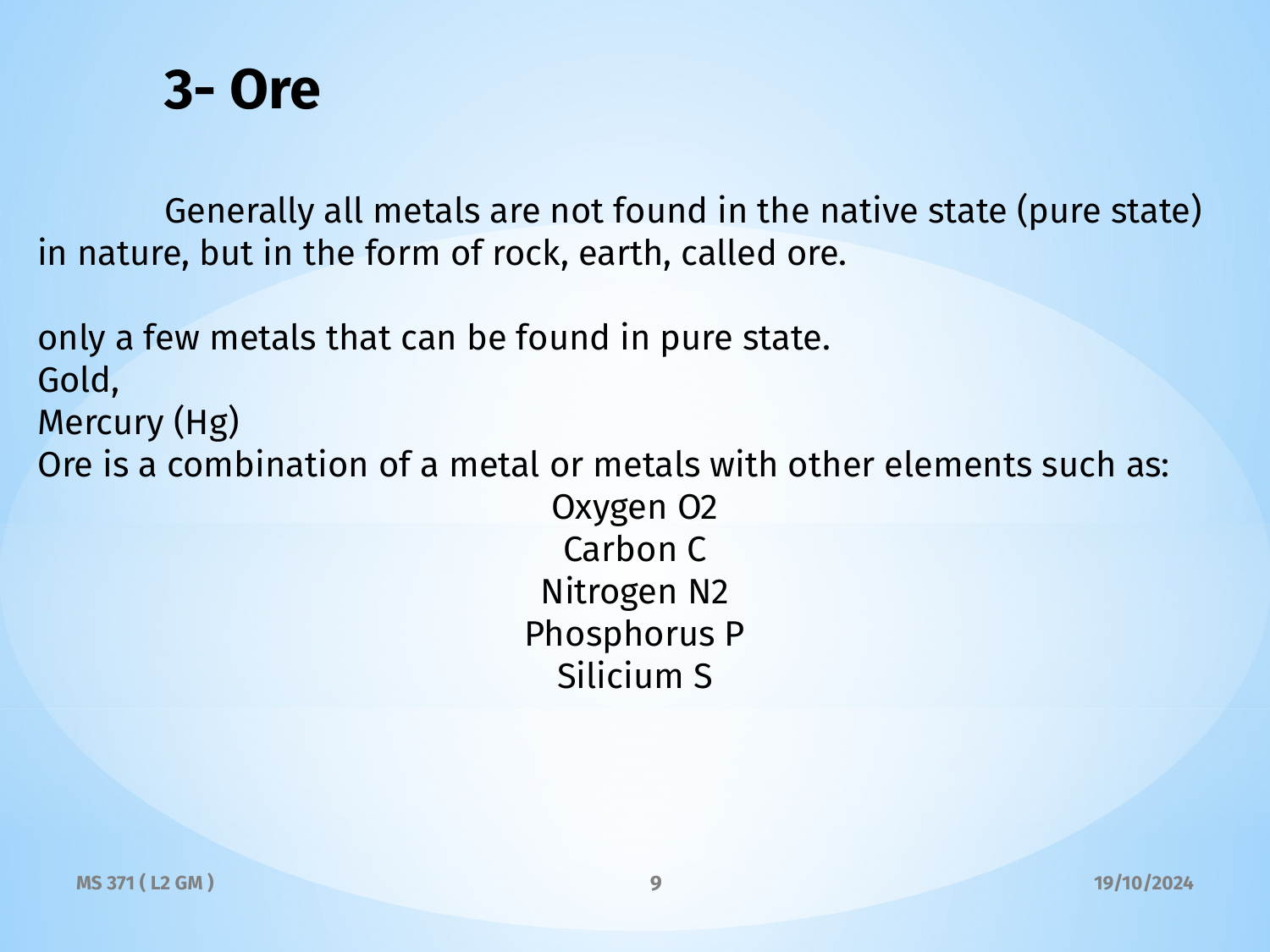

3- Ore

	Generally all metals are not found in the native state (pure state) in nature, but in the form of rock, earth, called ore.

only a few metals that can be found in pure state.
Gold,
Mercury (Hg)
Ore is a combination of a metal or metals with other elements such as:
Oxygen O2
Carbon C
Nitrogen N2
Phosphorus P
Silicium S
MS 371 ( L2 GM )
9
19/10/2024